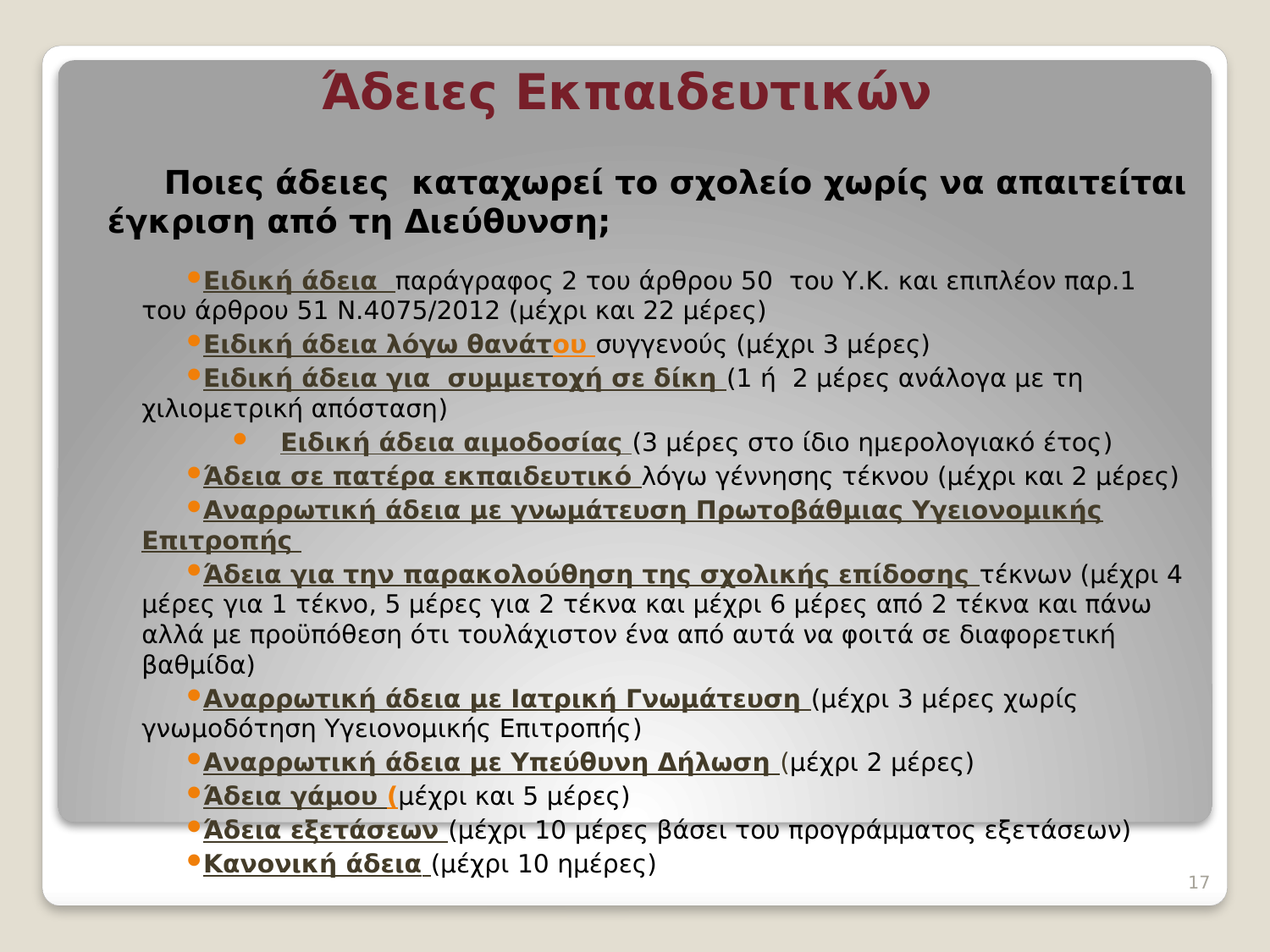

# Άδειες Εκπαιδευτικών

Ποιες άδειες  καταχωρεί το σχολείο χωρίς να απαιτείται έγκριση από τη Διεύθυνση;

Ειδική άδεια  παράγραφος 2 του άρθρου 50  του Υ.Κ. και επιπλέον παρ.1  του άρθρου 51 Ν.4075/2012 (μέχρι και 22 μέρες)
Ειδική άδεια λόγω θανάτου συγγενούς (μέχρι 3 μέρες)
Ειδική άδεια για  συμμετοχή σε δίκη (1 ή  2 μέρες ανάλογα με τη χιλιομετρική απόσταση)
Ειδική άδεια αιμοδοσίας (3 μέρες στο ίδιο ημερολογιακό έτος)
Άδεια σε πατέρα εκπαιδευτικό λόγω γέννησης τέκνου (μέχρι και 2 μέρες)
Αναρρωτική άδεια με γνωμάτευση Πρωτοβάθμιας Υγειονομικής Επιτροπής
Άδεια για την παρακολούθηση της σχολικής επίδοσης τέκνων (μέχρι 4 μέρες για 1 τέκνο, 5 μέρες για 2 τέκνα και μέχρι 6 μέρες από 2 τέκνα και πάνω αλλά με προϋπόθεση ότι τουλάχιστον ένα από αυτά να φοιτά σε διαφορετική βαθμίδα)
Αναρρωτική άδεια με Ιατρική Γνωμάτευση (μέχρι 3 μέρες χωρίς γνωμοδότηση Υγειονομικής Επιτροπής)
Αναρρωτική άδεια με Υπεύθυνη Δήλωση (μέχρι 2 μέρες)
Άδεια γάμου (μέχρι και 5 μέρες)
Άδεια εξετάσεων (μέχρι 10 μέρες βάσει του προγράμματος εξετάσεων)
Κανονική άδεια (μέχρι 10 ημέρες)
17